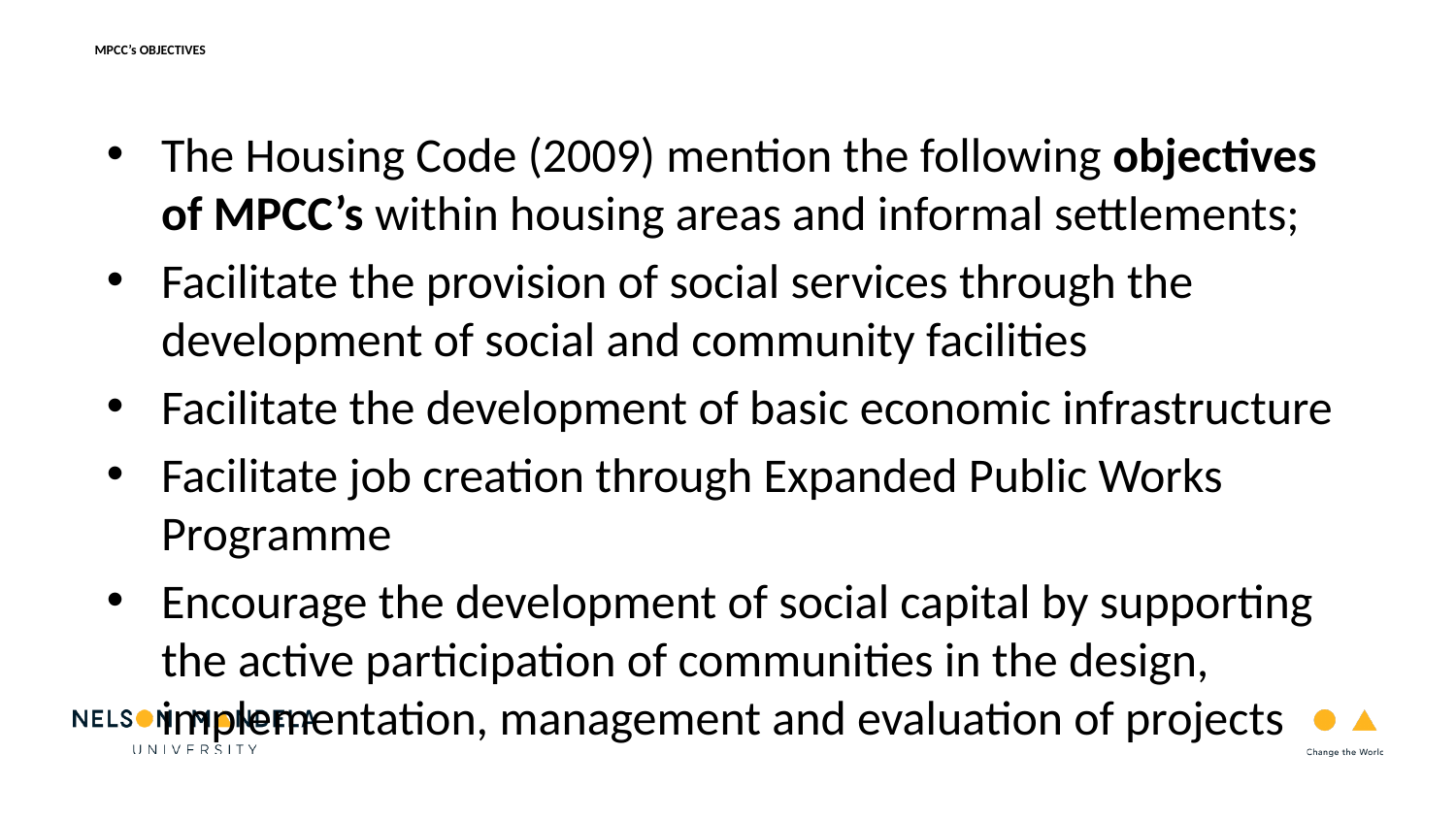

MPCC’s OBJECTIVES
RESEARCH BACKGROUND
The Housing Code (2009) mention the following objectives of MPCC’s within housing areas and informal settlements;
Facilitate the provision of social services through the development of social and community facilities
Facilitate the development of basic economic infrastructure
Facilitate job creation through Expanded Public Works Programme
Encourage the development of social capital by supporting the active participation of communities in the design, implementation, management and evaluation of projects